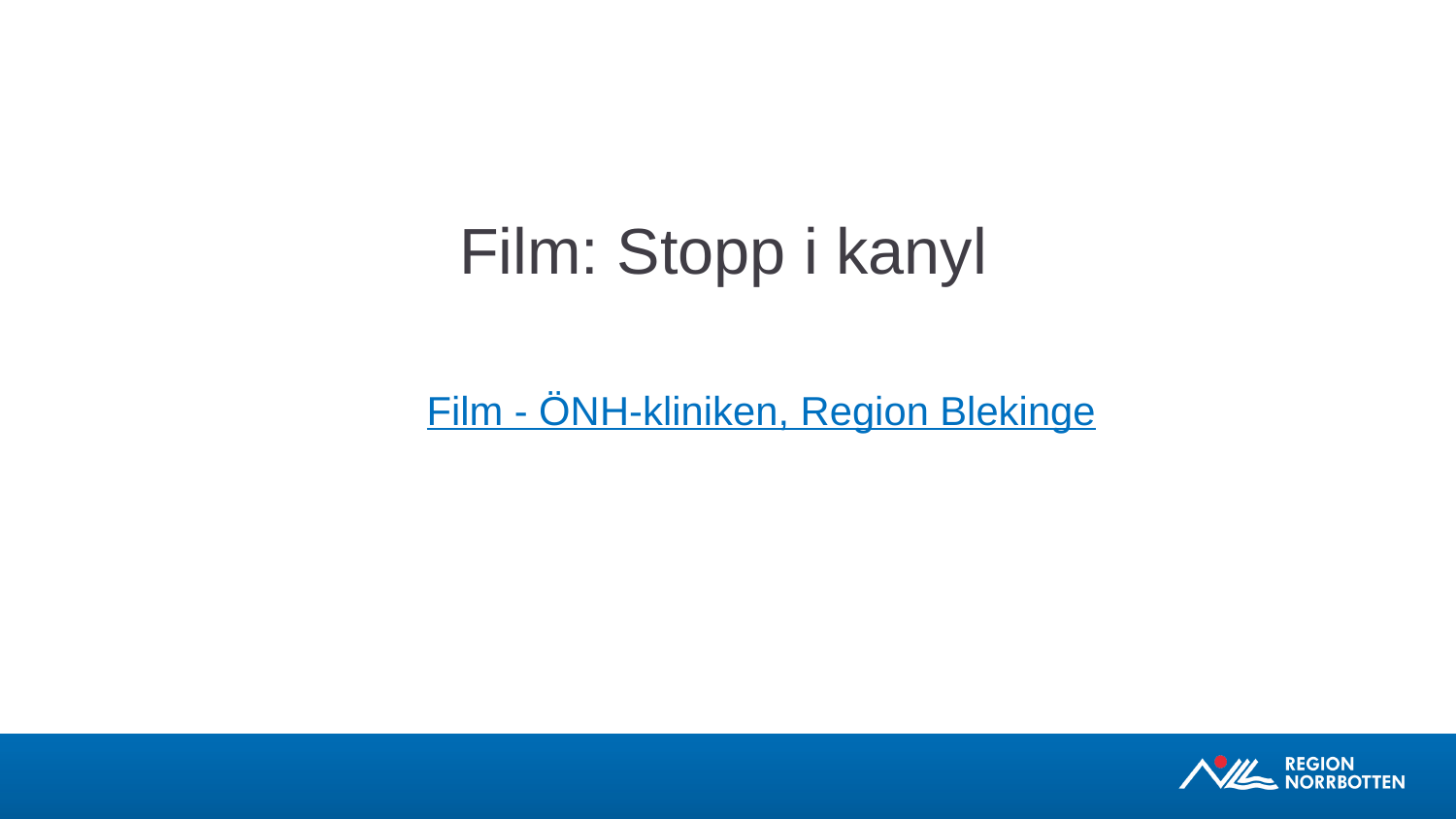

Film: Stopp i kanyl

Film - ÖNH-kliniken, Region Blekinge